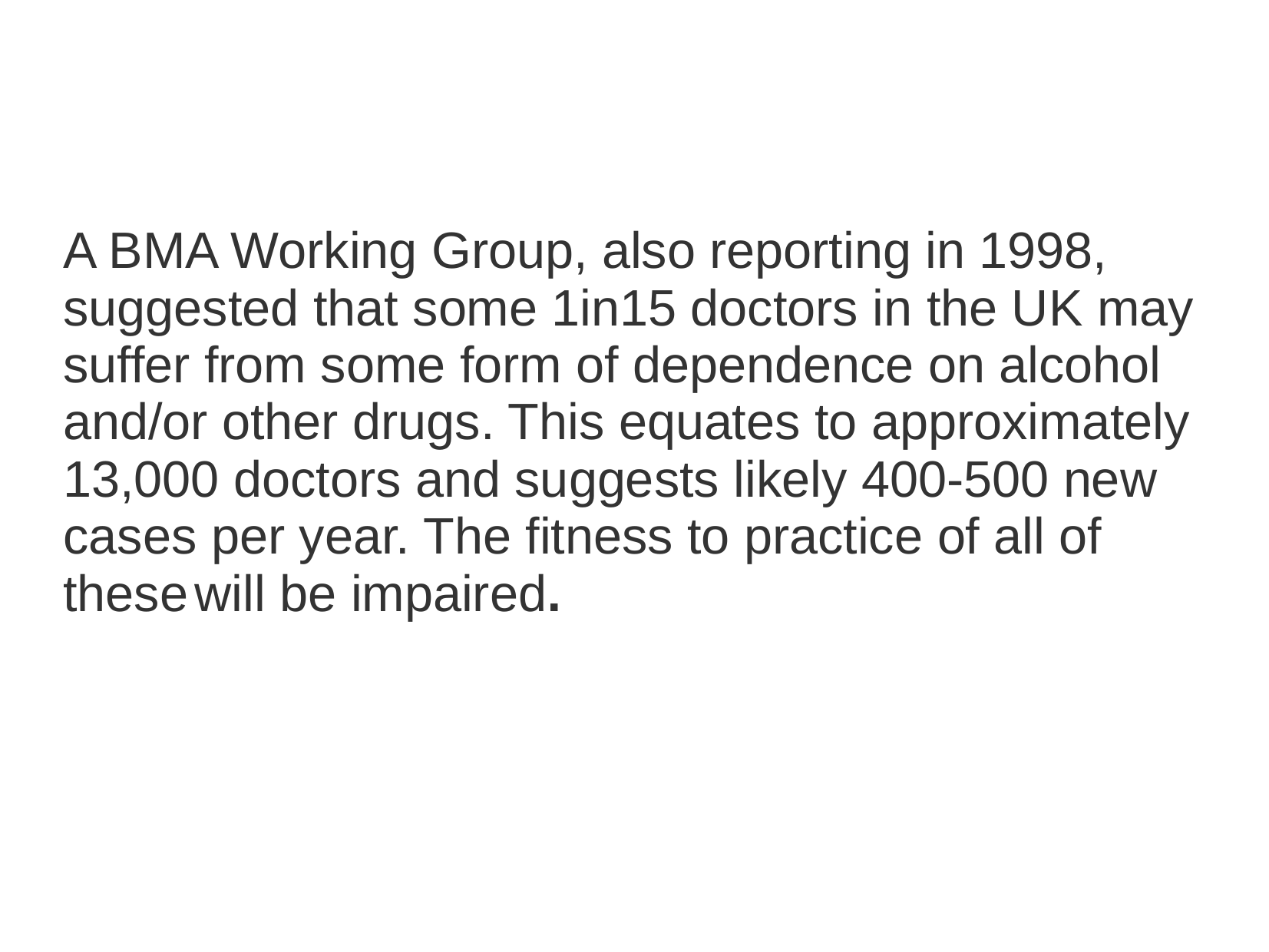

#
A BMA Working Group, also reporting in 1998, suggested that some 1in15 doctors in the UK may suffer from some form of dependence on alcohol and/or other drugs. This equates to approximately 13,000 doctors and suggests likely 400-500 new cases per year. The fitness to practice of all of these will be impaired.